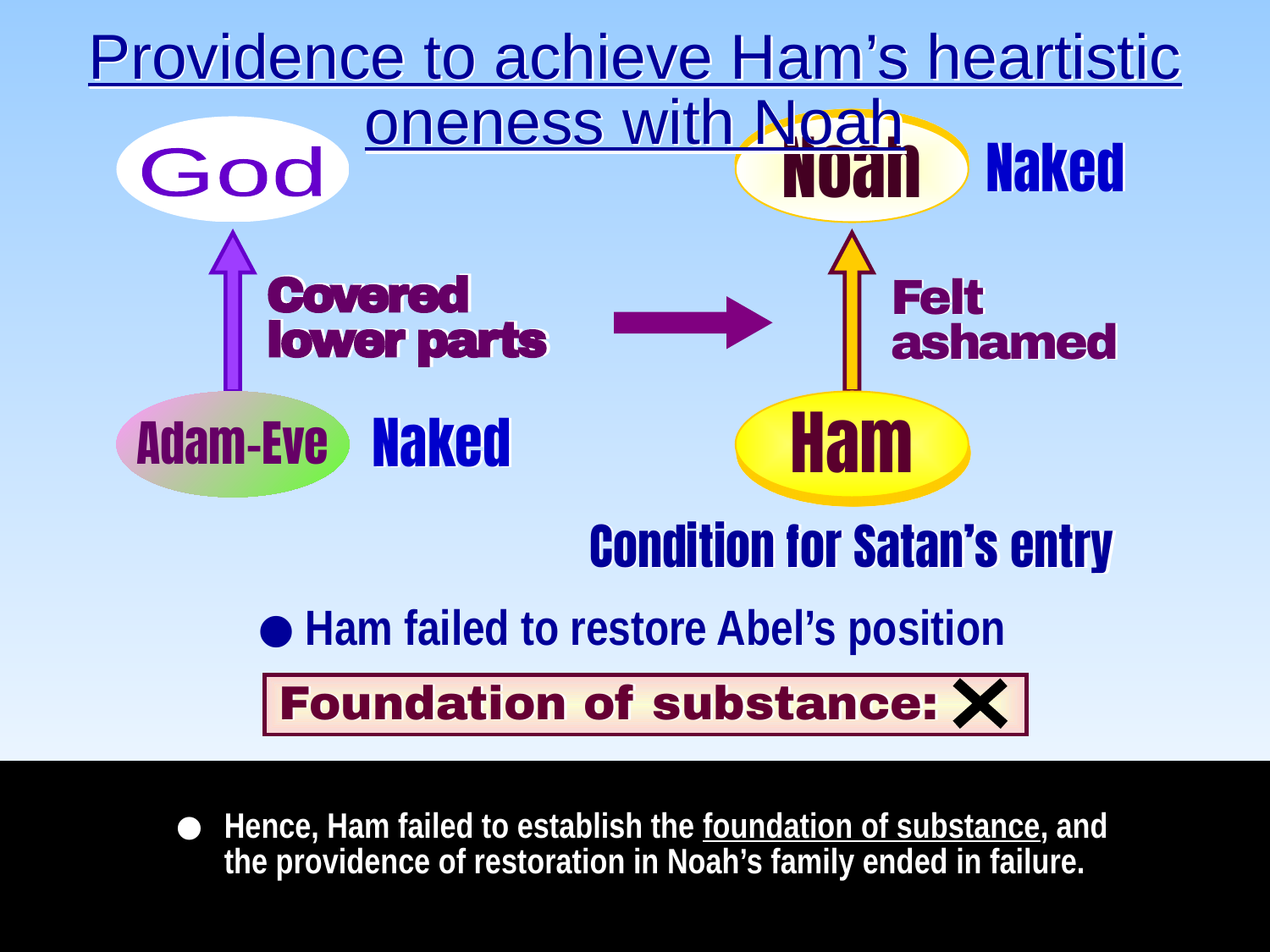

Providence to achieve Ham’s heartistic oneness with Noah

God
Noah
Naked

Covered
lower parts
Felt
ashamed
Adam-Eve
Ham
Naked
Condition for Satan’s entry
Ham failed to restore Abel’s position
•

Foundation of substance:

Hence, Ham failed to establish the foundation of substance, and the providence of restoration in Noah’s family ended in failure.
•